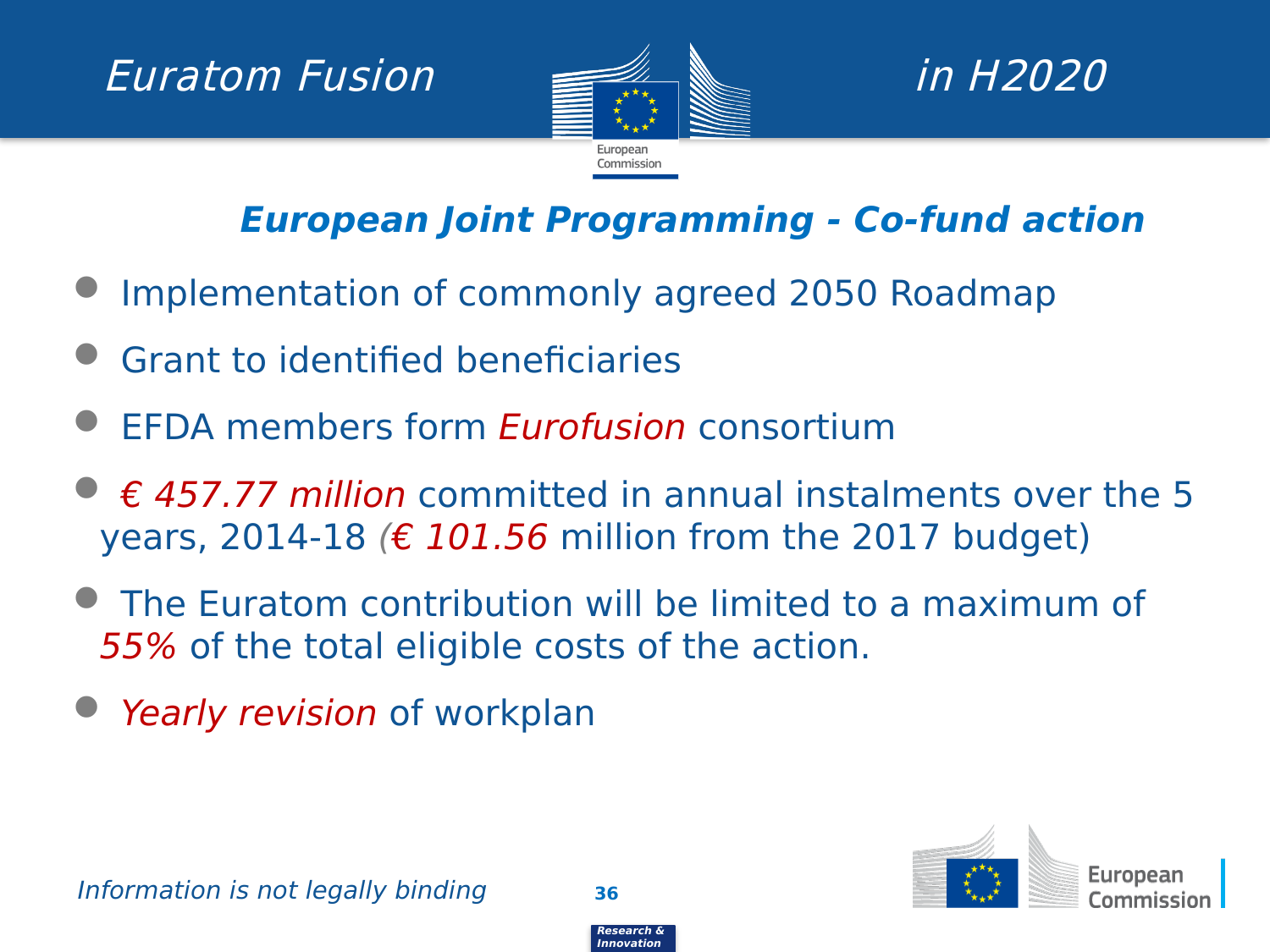

Euratom Fusion
in H2020
European Joint Programming - Co-fund action
 Implementation of commonly agreed 2050 Roadmap
 Grant to identified beneficiaries
 EFDA members form Eurofusion consortium
 € 457.77 million committed in annual instalments over the 5 years, 2014-18 (€ 101.56 million from the 2017 budget)
 The Euratom contribution will be limited to a maximum of 55% of the total eligible costs of the action.
 Yearly revision of workplan

Information is not legally binding